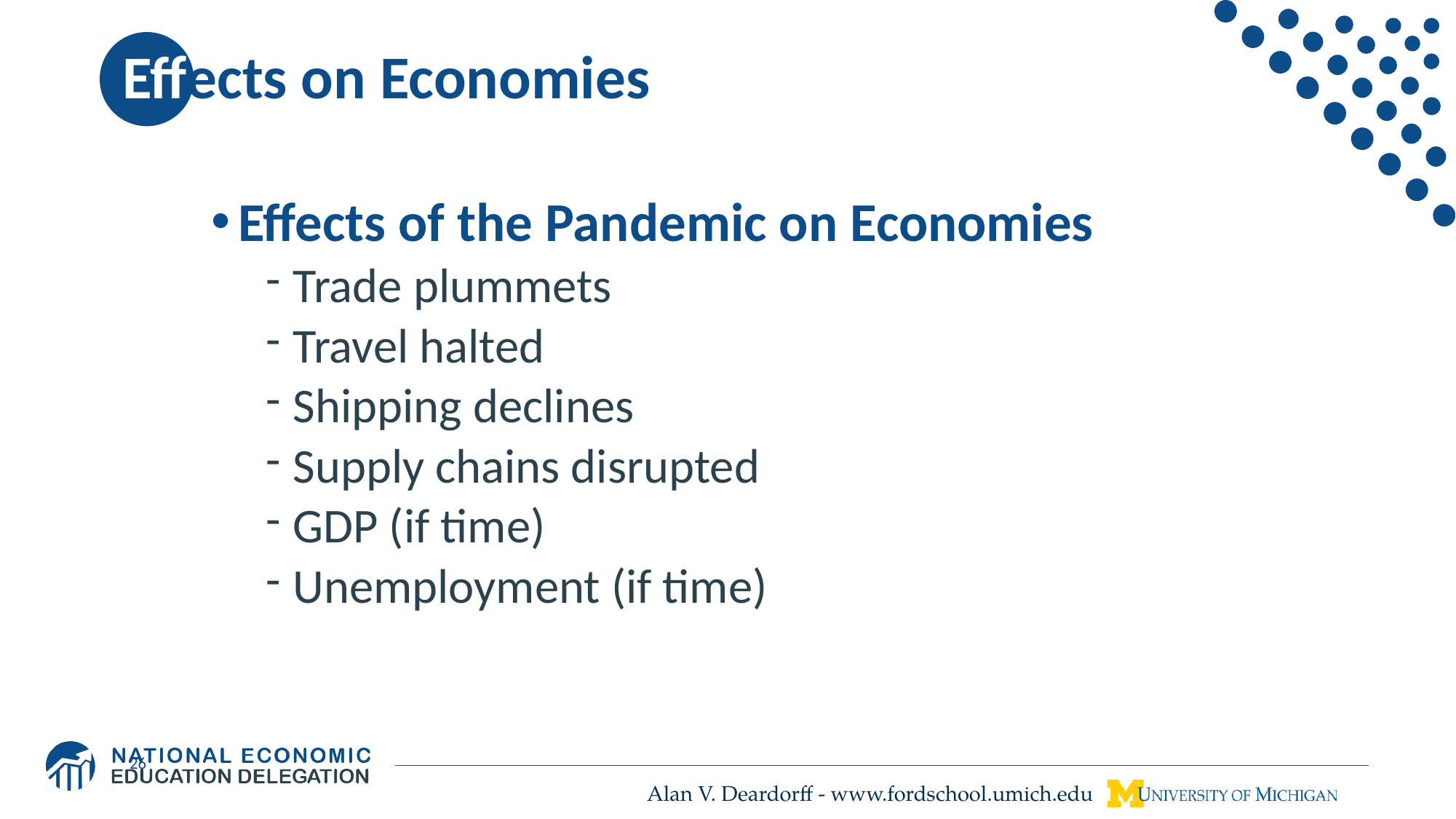

# Effects on Economies
Effects of the Pandemic on Economies
Trade plummets
Travel halted
Shipping declines
Supply chains disrupted
GDP (if time)
Unemployment (if time)

26